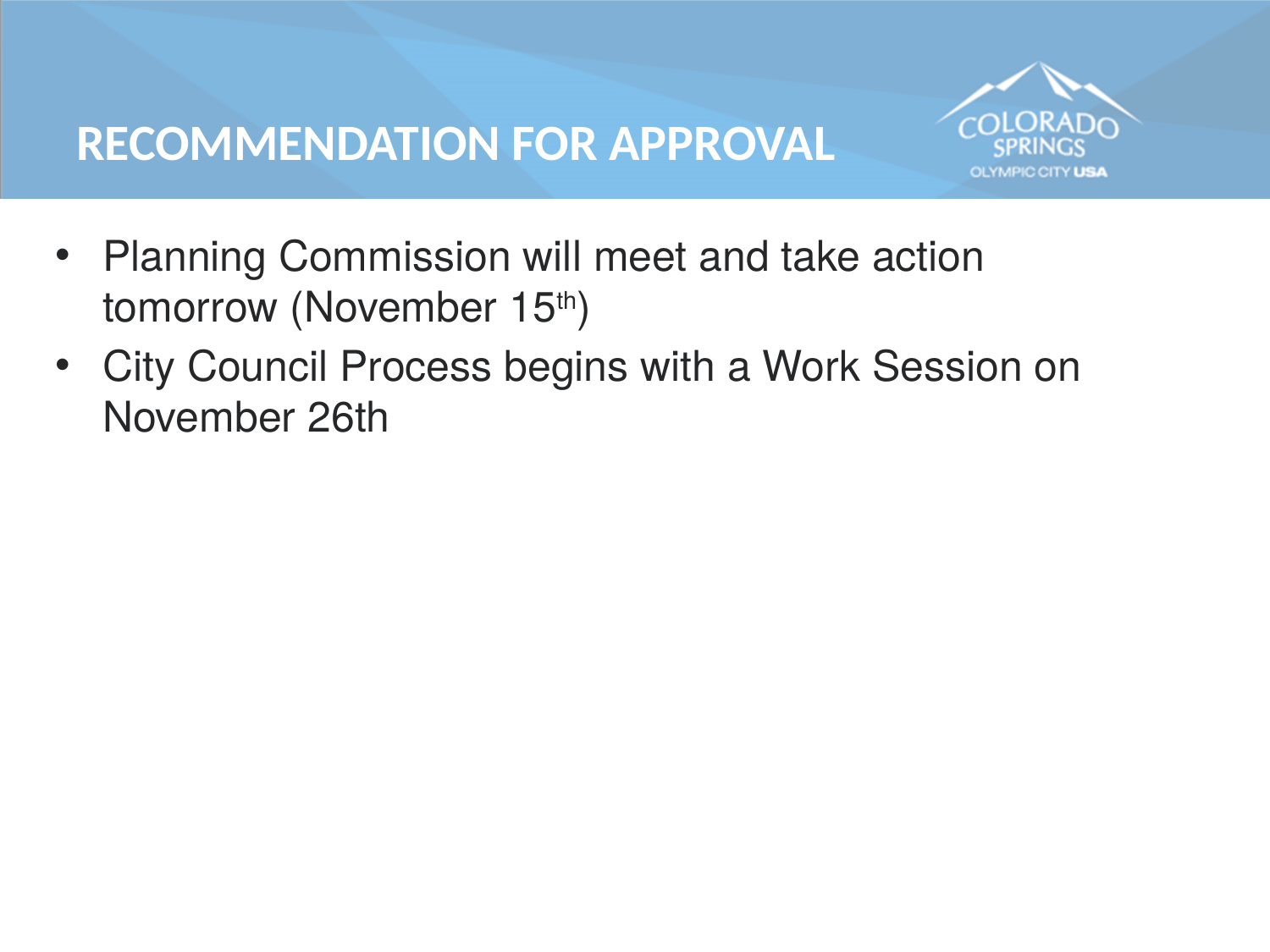

Recommendation for approval
Planning Commission will meet and take action tomorrow (November 15th)
City Council Process begins with a Work Session on November 26th